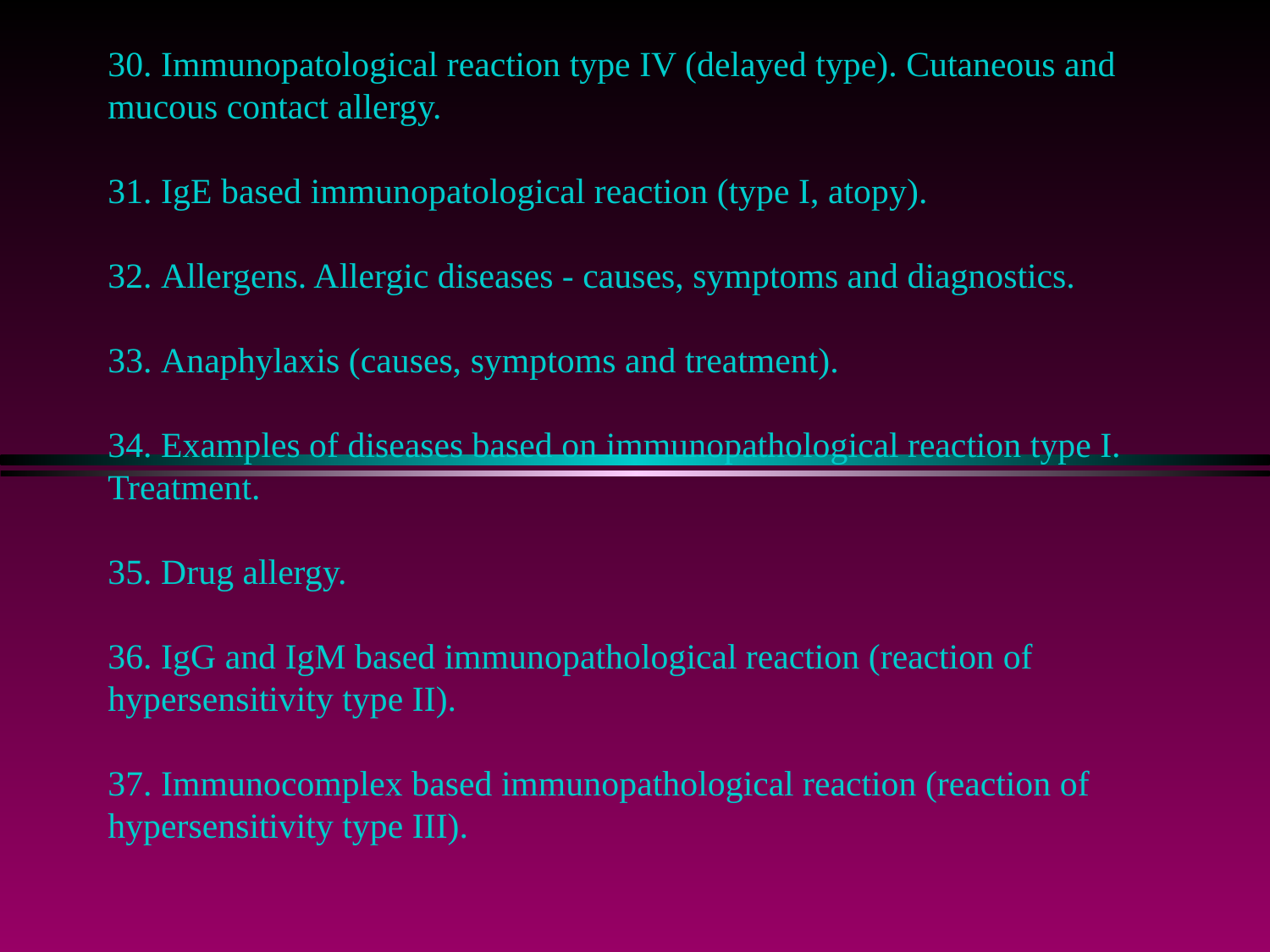

# 30. Immunopatological reaction type IV (delayed type). Cutaneous and mucous contact allergy. 31. IgE based immunopatological reaction (type I, atopy). 32. Allergens. Allergic diseases - causes, symptoms and diagnostics. 33. Anaphylaxis (causes, symptoms and treatment). 34. Examples of diseases based on immunopathological reaction type I. Treatment. 35. Drug allergy. 36. IgG and IgM based immunopathological reaction (reaction of hypersensitivity type II). 37. Immunocomplex based immunopathological reaction (reaction of hypersensitivity type III).